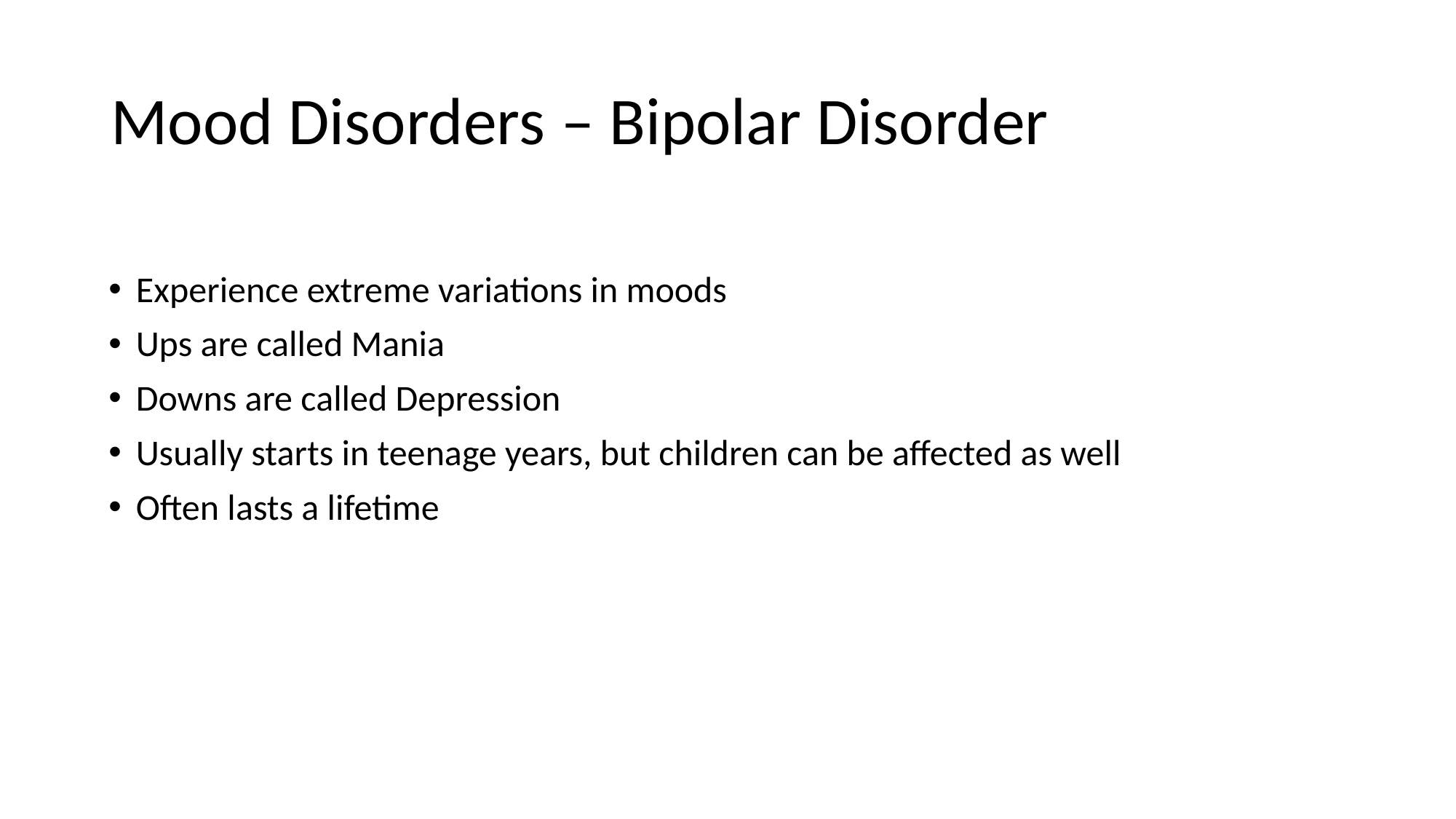

# Mood Disorders – Bipolar Disorder
Experience extreme variations in moods
Ups are called Mania
Downs are called Depression
Usually starts in teenage years, but children can be affected as well
Often lasts a lifetime